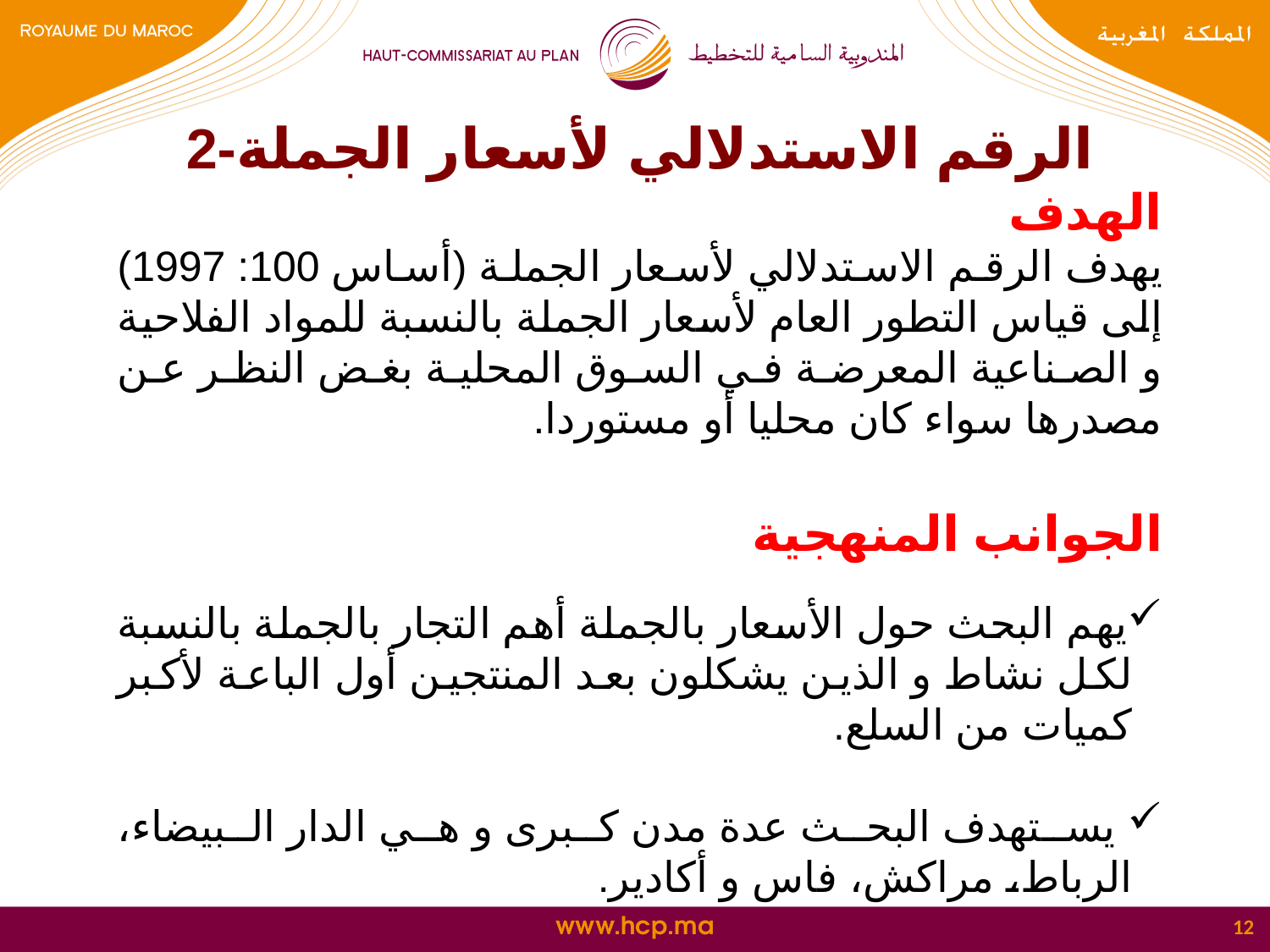

2-الرقم الاستدلالي لأسعار الجملة
الهدف
يهدف الرقم الاستدلالي لأسعار الجملة (أساس 100: 1997) إلى قياس التطور العام لأسعار الجملة بالنسبة للمواد الفلاحية و الصناعية المعرضة في السوق المحلية بغض النظر عن مصدرها سواء كان محليا أو مستوردا.

الجوانب المنهجية

يهم البحث حول الأسعار بالجملة أهم التجار بالجملة بالنسبة لكل نشاط و الذين يشكلون بعد المنتجين أول الباعة لأكبر كميات من السلع.

 يستهدف البحث عدة مدن كبرى و هي الدار البيضاء، الرباط، مراكش، فاس و أكادير.

12